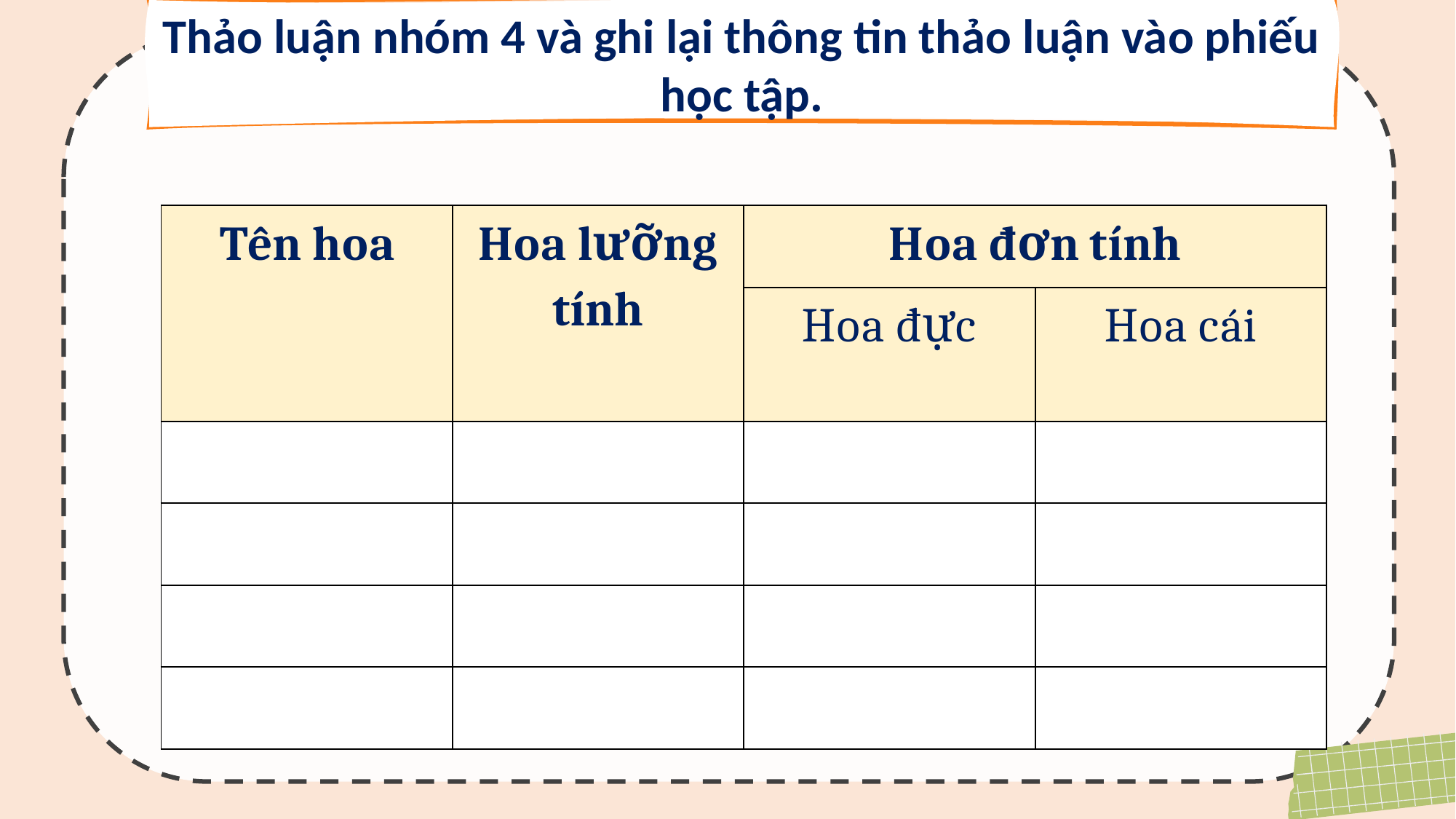

Thảo luận nhóm 4 và ghi lại thông tin thảo luận vào phiếu học tập.

| Tên hoa | Hoa lưỡng tính | Hoa đơn tính |  |
| --- | --- | --- | --- |
|  |  | Hoa đực | Hoa cái |
|  |  |  |  |
|  |  |  |  |
|  |  |  |  |
|  |  |  |  |